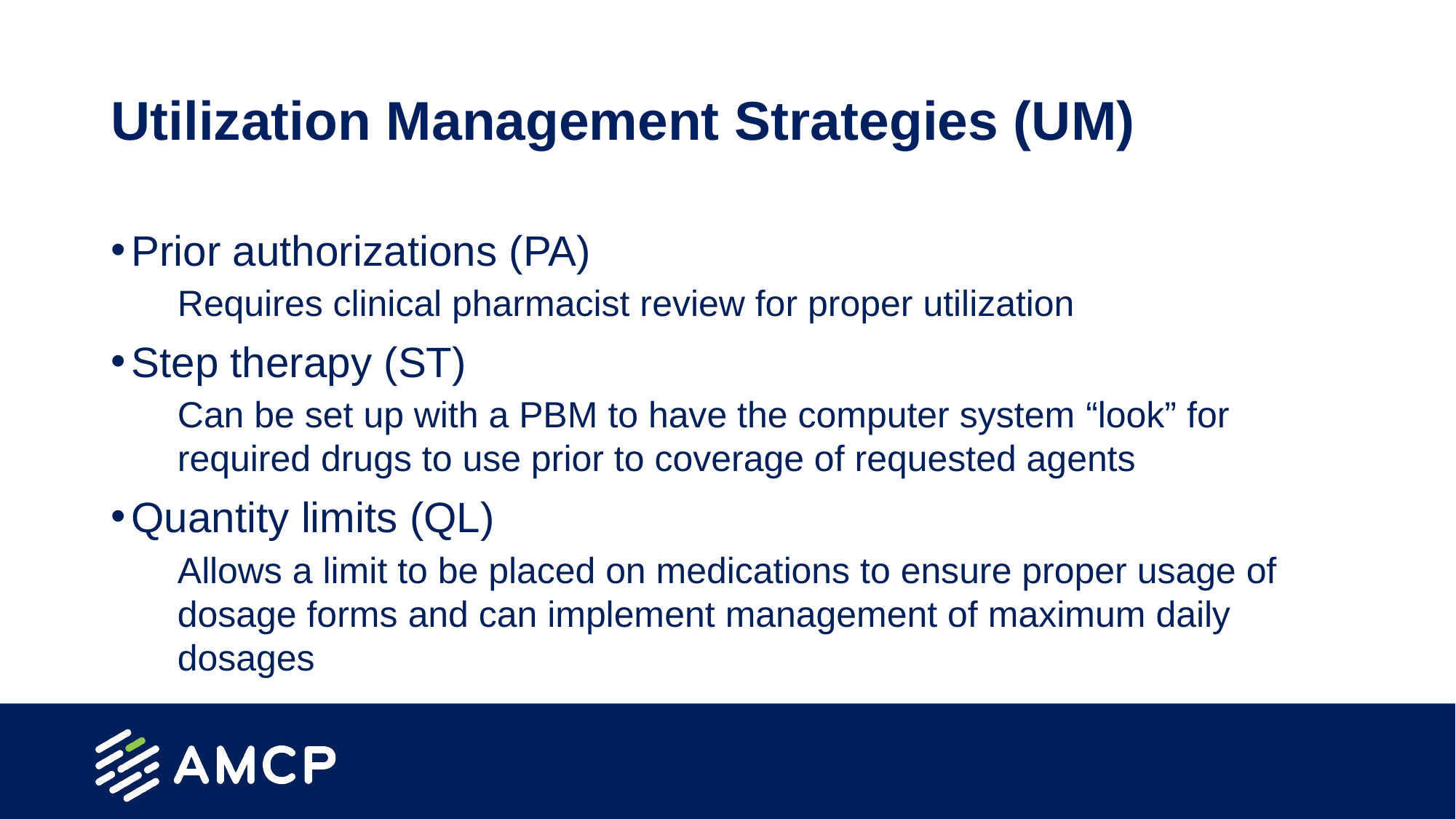

# Utilization Management Strategies (UM)
Prior authorizations (PA)
Requires clinical pharmacist review for proper utilization
Step therapy (ST)
Can be set up with a PBM to have the computer system “look” for required drugs to use prior to coverage of requested agents
Quantity limits (QL)
Allows a limit to be placed on medications to ensure proper usage of dosage forms and can implement management of maximum daily dosages